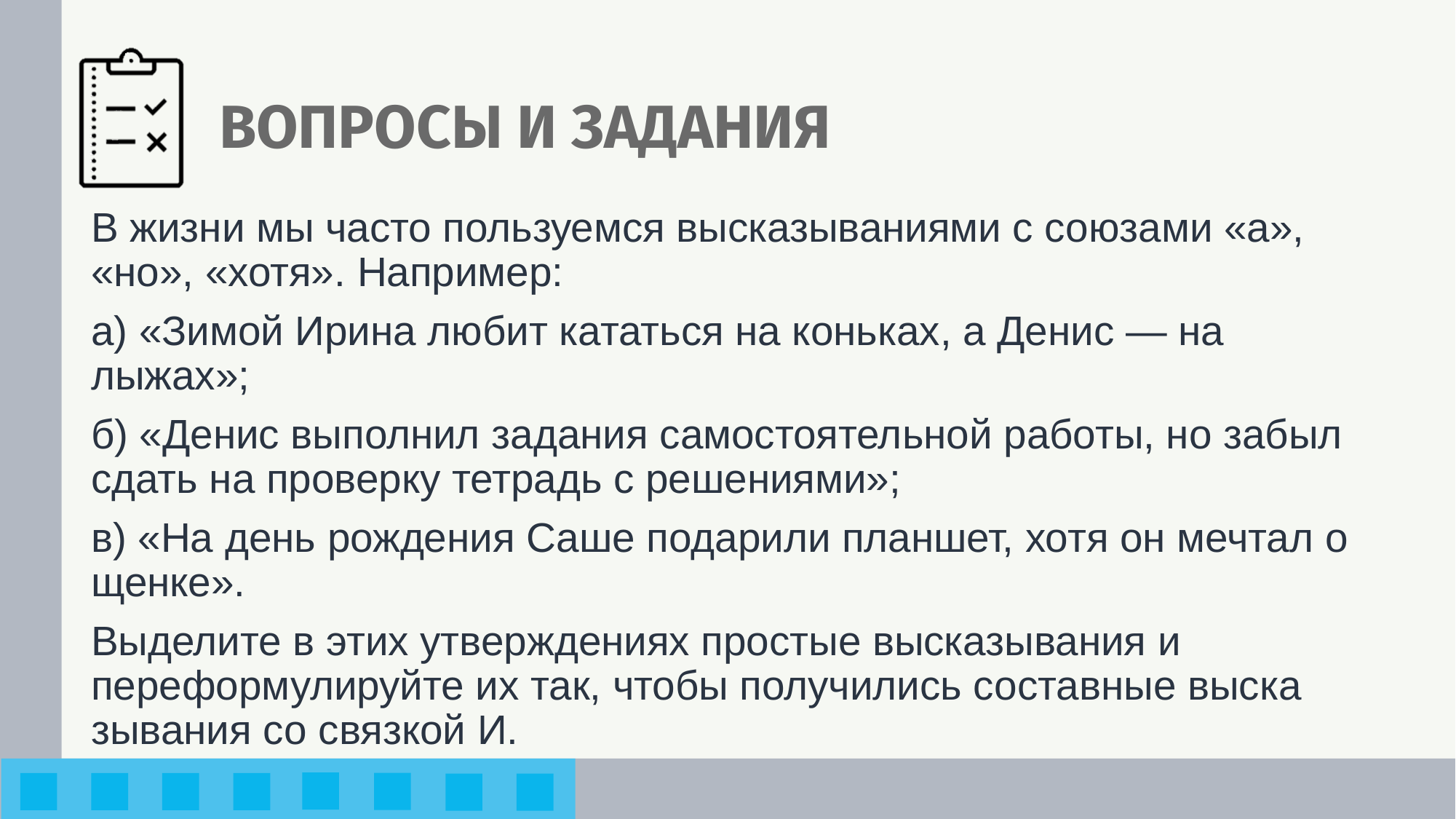

# ВОПРОСЫ И ЗАДАНИЯ
В жизни мы часто пользуемся высказываниями с союзами «а», «но», «хотя». Например:
а) «Зимой Ирина любит кататься на коньках, а Денис — на лыжах»;
б) «Денис выполнил задания самостоятельной работы, но забыл сдать на проверку тетрадь с решениями»;
в) «На день рождения Саше подарили планшет, хотя он мечтал о щенке».
Выделите в этих утверждениях простые высказывания и переформулируйте их так, чтобы получились составные выска­зывания со связкой И.